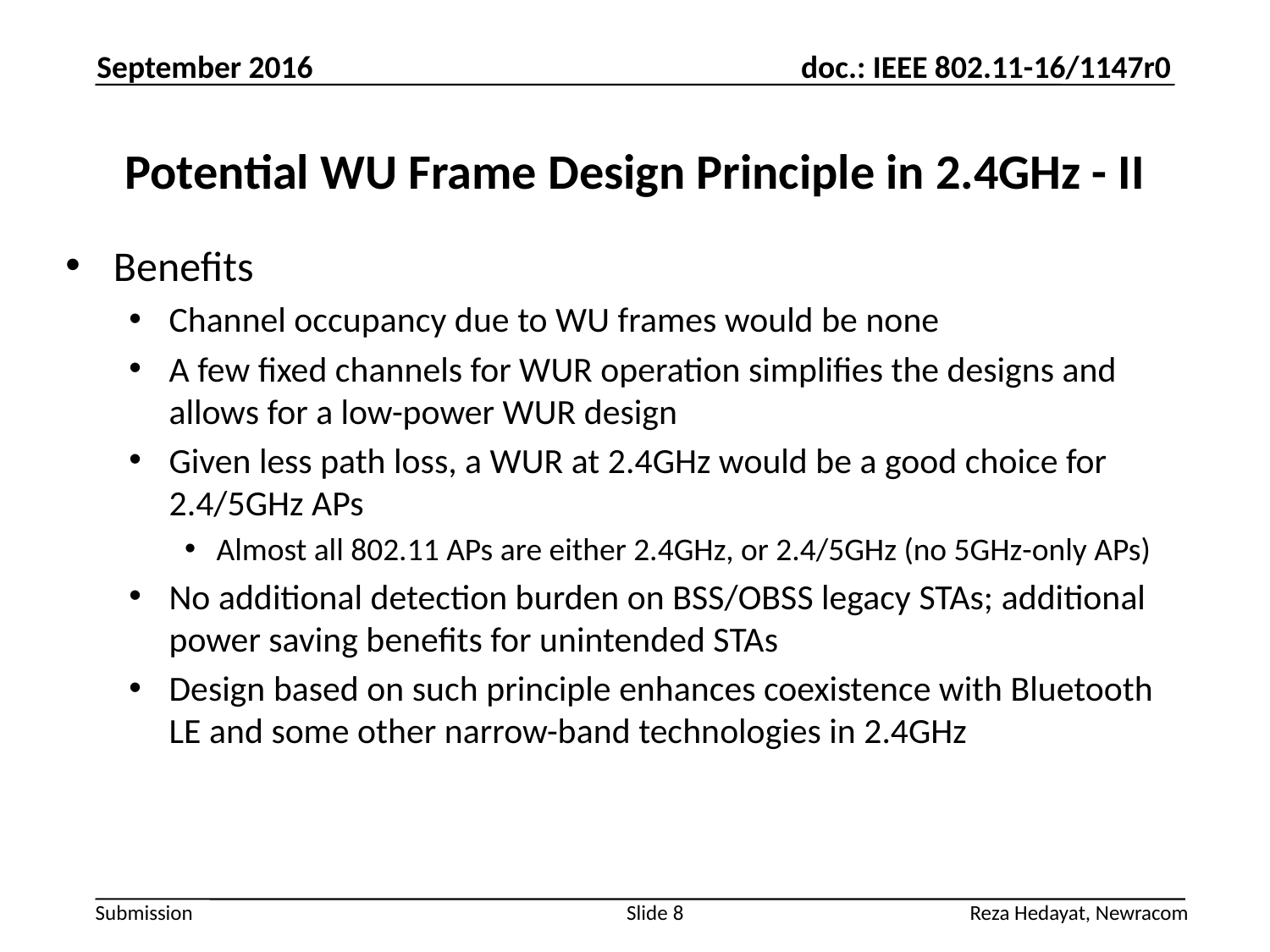

September 2016
# Potential WU Frame Design Principle in 2.4GHz - II
Benefits
Channel occupancy due to WU frames would be none
A few fixed channels for WUR operation simplifies the designs and allows for a low-power WUR design
Given less path loss, a WUR at 2.4GHz would be a good choice for  2.4/5GHz APs
Almost all 802.11 APs are either 2.4GHz, or 2.4/5GHz (no 5GHz-only APs)
No additional detection burden on BSS/OBSS legacy STAs; additional power saving benefits for unintended STAs
Design based on such principle enhances coexistence with Bluetooth LE and some other narrow-band technologies in 2.4GHz

Reza Hedayat, Newracom
Slide 8